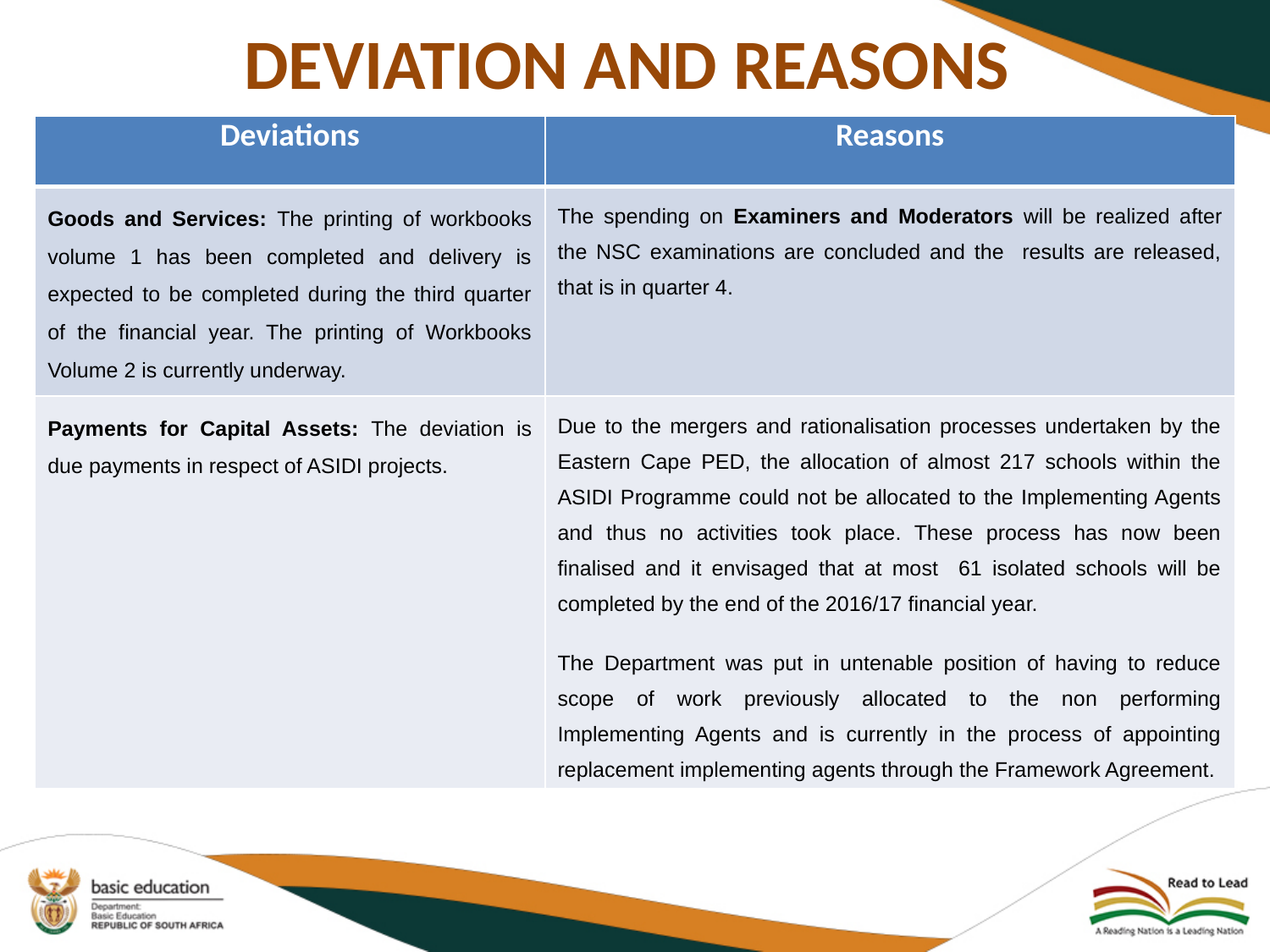

# DEVIATION AND REASONS
| Deviations | Reasons |
| --- | --- |
| Goods and Services: The printing of workbooks volume 1 has been completed and delivery is expected to be completed during the third quarter of the financial year. The printing of Workbooks Volume 2 is currently underway. | The spending on Examiners and Moderators will be realized after the NSC examinations are concluded and the results are released, that is in quarter 4. |
| Payments for Capital Assets: The deviation is due payments in respect of ASIDI projects. | Due to the mergers and rationalisation processes undertaken by the Eastern Cape PED, the allocation of almost 217 schools within the ASIDI Programme could not be allocated to the Implementing Agents and thus no activities took place. These process has now been finalised and it envisaged that at most 61 isolated schools will be completed by the end of the 2016/17 financial year. The Department was put in untenable position of having to reduce scope of work previously allocated to the non performing Implementing Agents and is currently in the process of appointing replacement implementing agents through the Framework Agreement. |